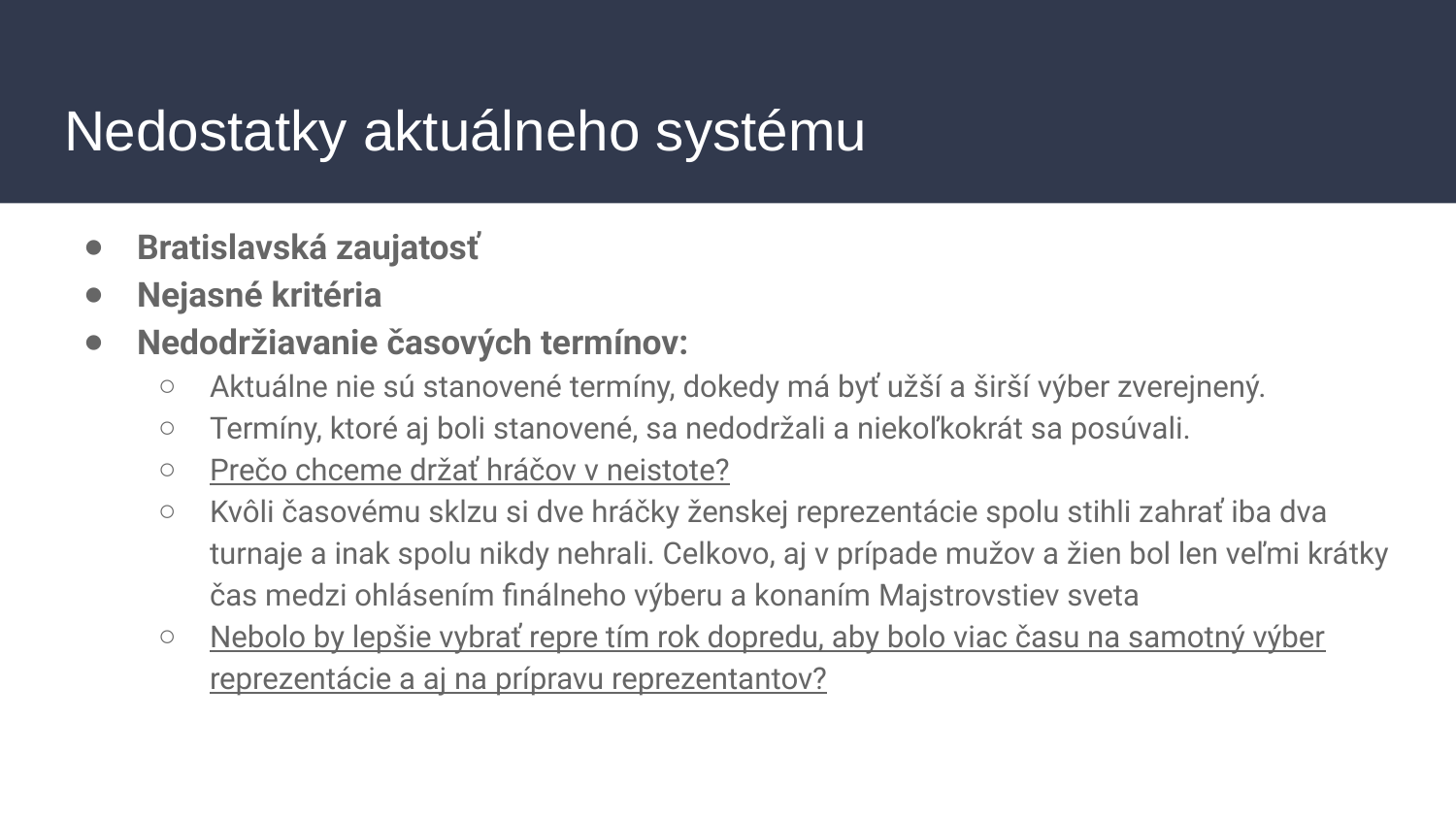

# Nedostatky aktuálneho systému

Bratislavská zaujatosť
Nejasné kritéria
Nedodržiavanie časových termínov:
Aktuálne nie sú stanovené termíny, dokedy má byť užší a širší výber zverejnený.
Termíny, ktoré aj boli stanovené, sa nedodržali a niekoľkokrát sa posúvali.
Prečo chceme držať hráčov v neistote?
Kvôli časovému sklzu si dve hráčky ženskej reprezentácie spolu stihli zahrať iba dva turnaje a inak spolu nikdy nehrali. Celkovo, aj v prípade mužov a žien bol len veľmi krátky čas medzi ohlásením finálneho výberu a konaním Majstrovstiev sveta
Nebolo by lepšie vybrať repre tím rok dopredu, aby bolo viac času na samotný výber reprezentácie a aj na prípravu reprezentantov?